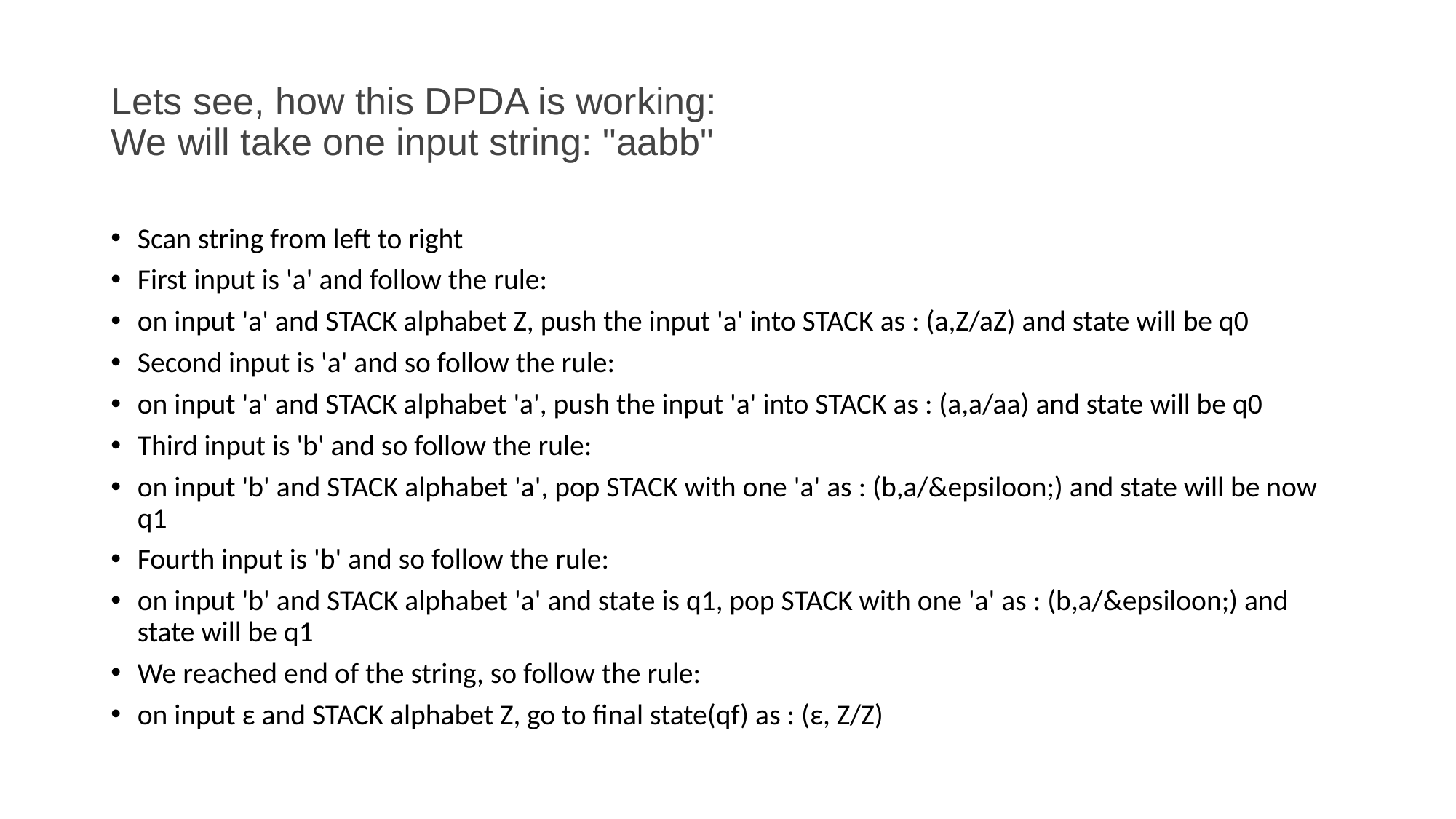

# Lets see, how this DPDA is working: We will take one input string: "aabb"
Scan string from left to right
First input is 'a' and follow the rule:
on input 'a' and STACK alphabet Z, push the input 'a' into STACK as : (a,Z/aZ) and state will be q0
Second input is 'a' and so follow the rule:
on input 'a' and STACK alphabet 'a', push the input 'a' into STACK as : (a,a/aa) and state will be q0
Third input is 'b' and so follow the rule:
on input 'b' and STACK alphabet 'a', pop STACK with one 'a' as : (b,a/&epsiloon;) and state will be now q1
Fourth input is 'b' and so follow the rule:
on input 'b' and STACK alphabet 'a' and state is q1, pop STACK with one 'a' as : (b,a/&epsiloon;) and state will be q1
We reached end of the string, so follow the rule:
on input ε and STACK alphabet Z, go to final state(qf) as : (ε, Z/Z)